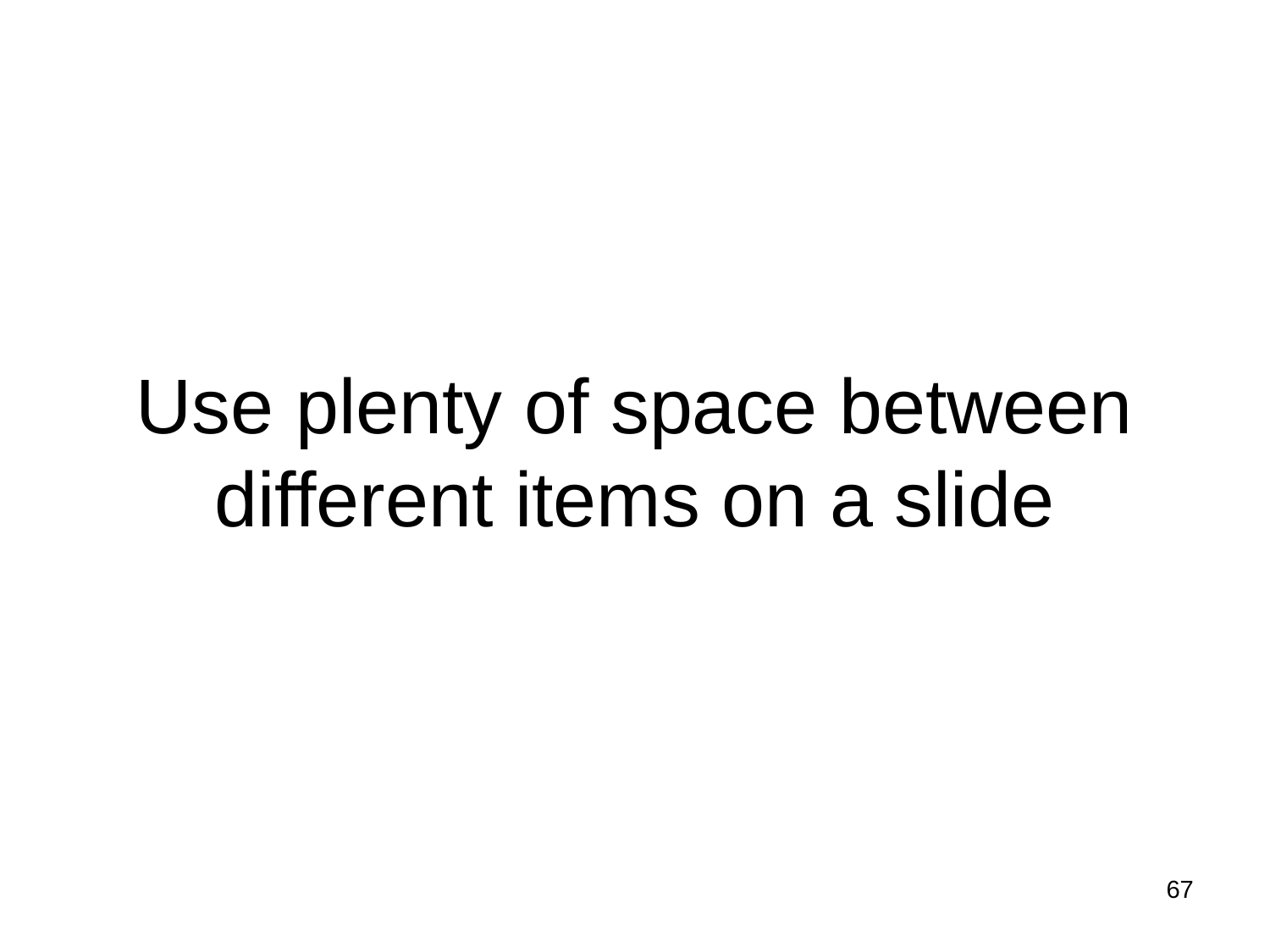

# Use plenty of space between different items on a slide
67